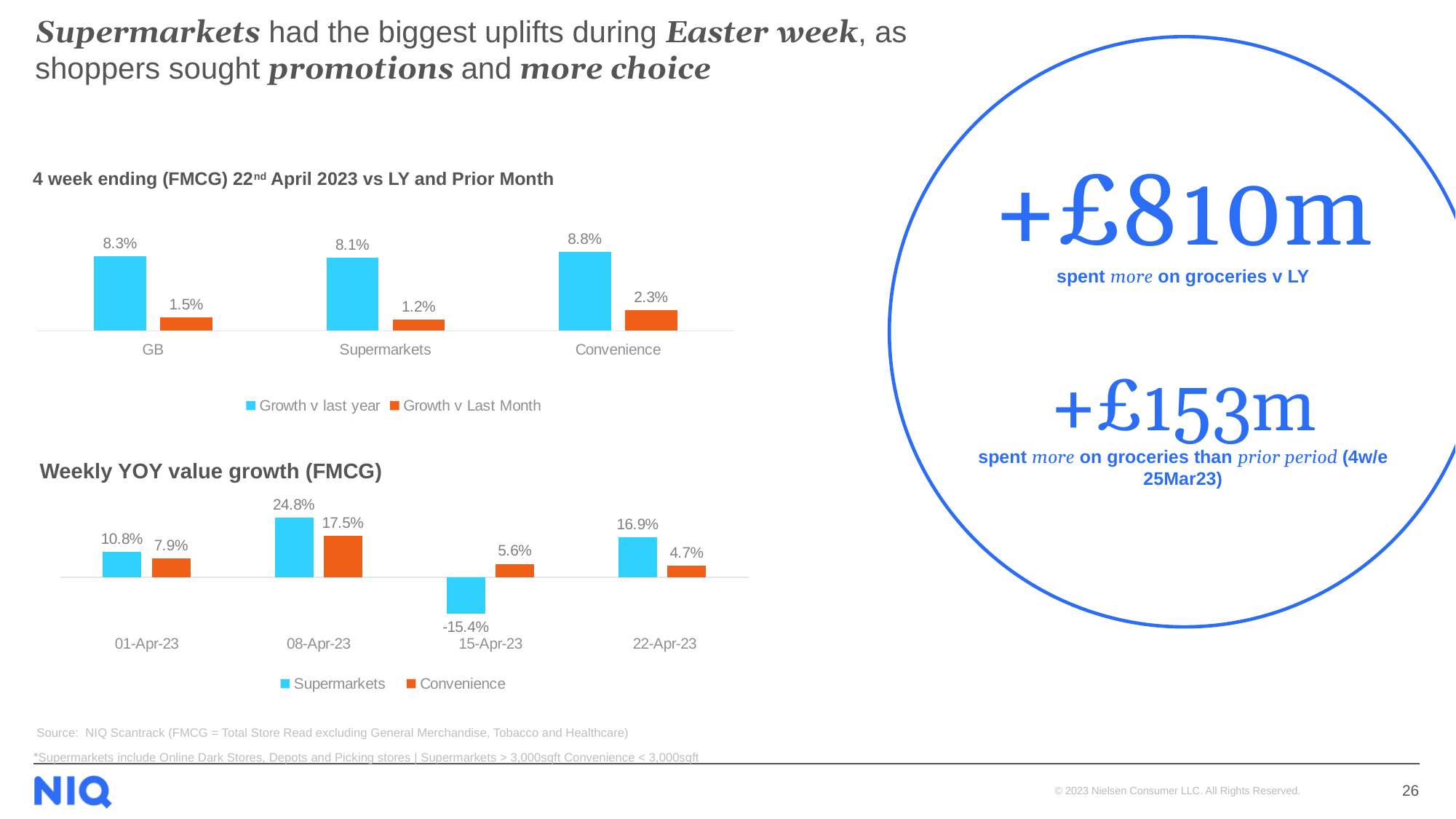

# Supermarkets had the biggest uplifts during Easter week, as shoppers sought promotions and more choice
4 week ending (FMCG) 22nd April 2023 vs LY and Prior Month
+£810m
spent more on groceries v LY

+£153m
spent more on groceries than prior period (4w/e 25Mar23)

### Chart

| Category | Growth v last year | Growth v Last Month |
|---|---|---|
| GB | 0.08299328995314936 | 0.01467720328853317 |
| Supermarkets | 0.08148187600487566 | 0.012309411605409881 |
| Convenience | 0.08808883594674444 | 0.022692832511463035 |
Weekly YOY value growth (FMCG)

### Chart

| Category | Supermarkets | Convenience |
|---|---|---|
| 01-Apr-23 | 0.10791091302951683 | 0.07929970293375033 |
| 08-Apr-23 | 0.24848068284079816 | 0.17491602430099817 |
| 15-Apr-23 | -0.1544240814325547 | 0.056016332002643 |
|  22-Apr-23 | 0.1688228070795057 | 0.04721567757658218 |
Source:  NIQ Scantrack (FMCG = Total Store Read excluding General Merchandise, Tobacco and Healthcare)
*Supermarkets include Online Dark Stores, Depots and Picking stores | Supermarkets > 3,000sqft Convenience < 3,000sqft
26